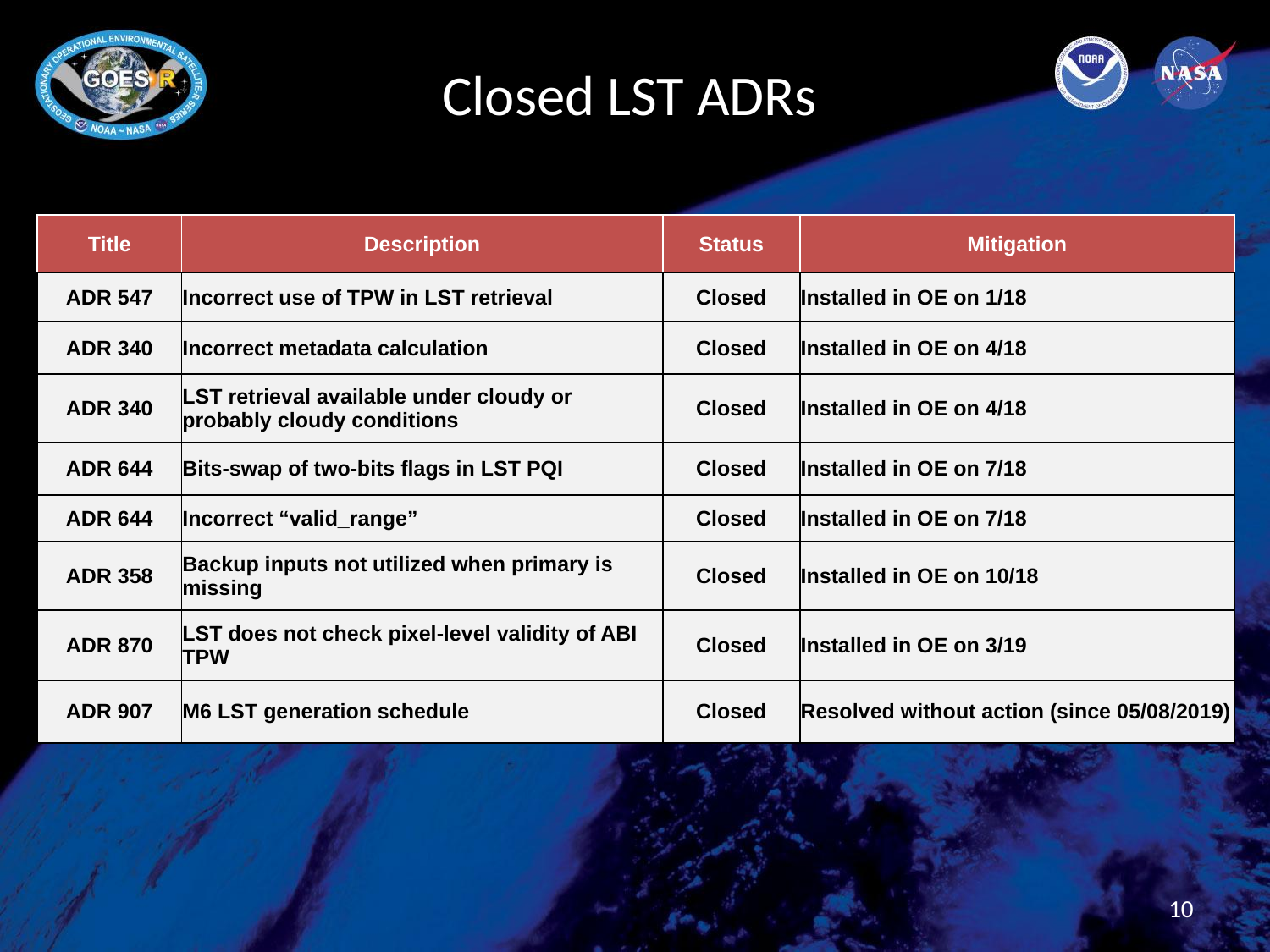

# Closed LST ADRs
| Title | Description | Status | Mitigation |
| --- | --- | --- | --- |
| ADR 547 | Incorrect use of TPW in LST retrieval | Closed | Installed in OE on 1/18 |
| ADR 340 | Incorrect metadata calculation | Closed | Installed in OE on 4/18 |
| ADR 340 | LST retrieval available under cloudy or probably cloudy conditions | Closed | Installed in OE on 4/18 |
| ADR 644 | Bits-swap of two-bits flags in LST PQI | Closed | Installed in OE on 7/18 |
| ADR 644 | Incorrect “valid\_range” | Closed | Installed in OE on 7/18 |
| ADR 358 | Backup inputs not utilized when primary is missing | Closed | Installed in OE on 10/18 |
| ADR 870 | LST does not check pixel-level validity of ABI TPW | Closed | Installed in OE on 3/19 |
| ADR 907 | M6 LST generation schedule | Closed | Resolved without action (since 05/08/2019) |
10